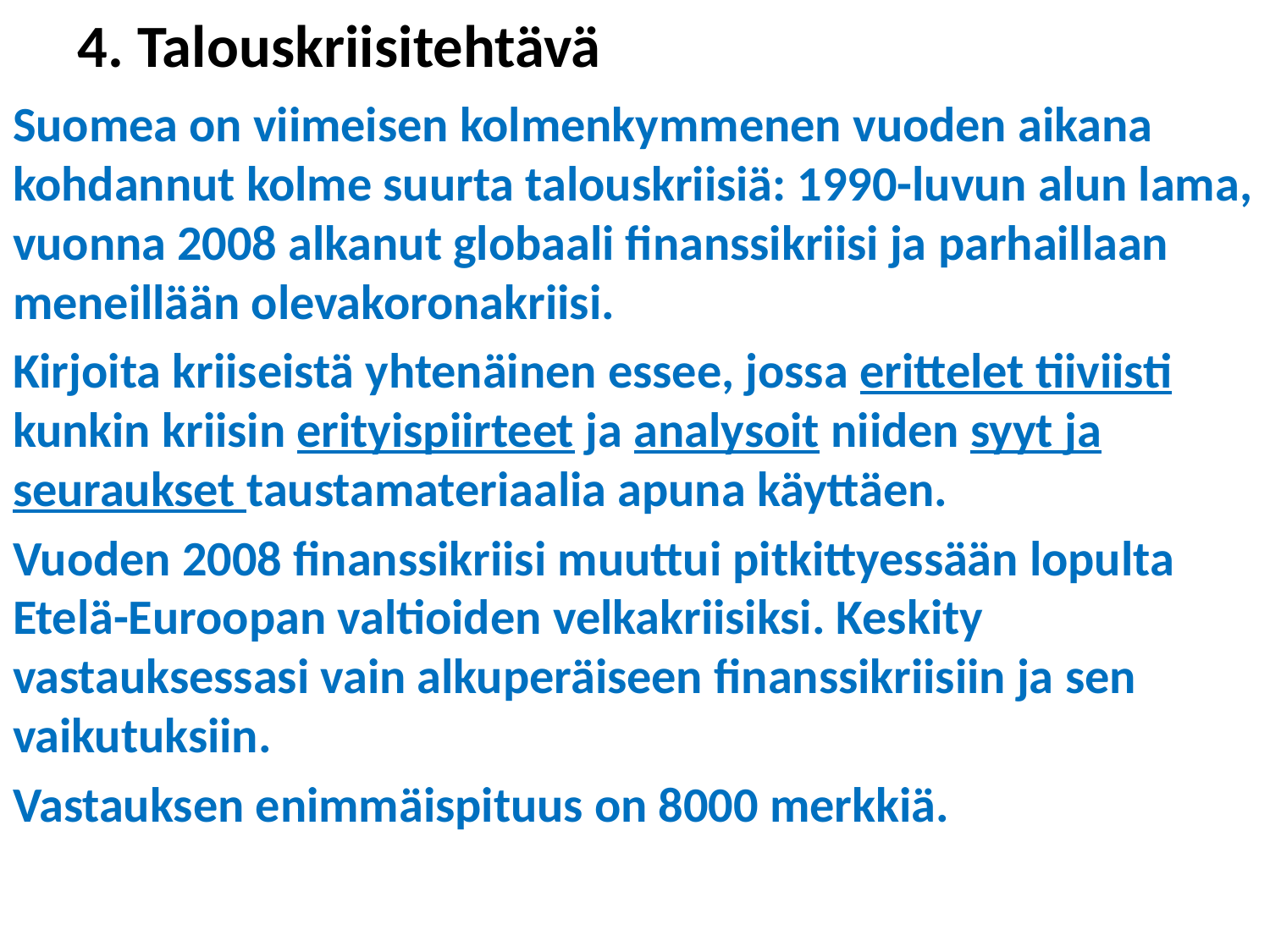

# 4. Talouskriisitehtävä
Suomea on viimeisen kolmenkymmenen vuoden aikana kohdannut kolme suurta talouskriisiä: 1990-luvun alun lama, vuonna 2008 alkanut globaali finanssikriisi ja parhaillaan meneillään olevakoronakriisi.
Kirjoita kriiseistä yhtenäinen essee, jossa erittelet tiiviisti kunkin kriisin erityispiirteet ja analysoit niiden syyt ja seuraukset taustamateriaalia apuna käyttäen.
Vuoden 2008 finanssikriisi muuttui pitkittyessään lopulta Etelä-Euroopan valtioiden velkakriisiksi. Keskity vastauksessasi vain alkuperäiseen finanssikriisiin ja sen vaikutuksiin.
Vastauksen enimmäispituus on 8000 merkkiä.